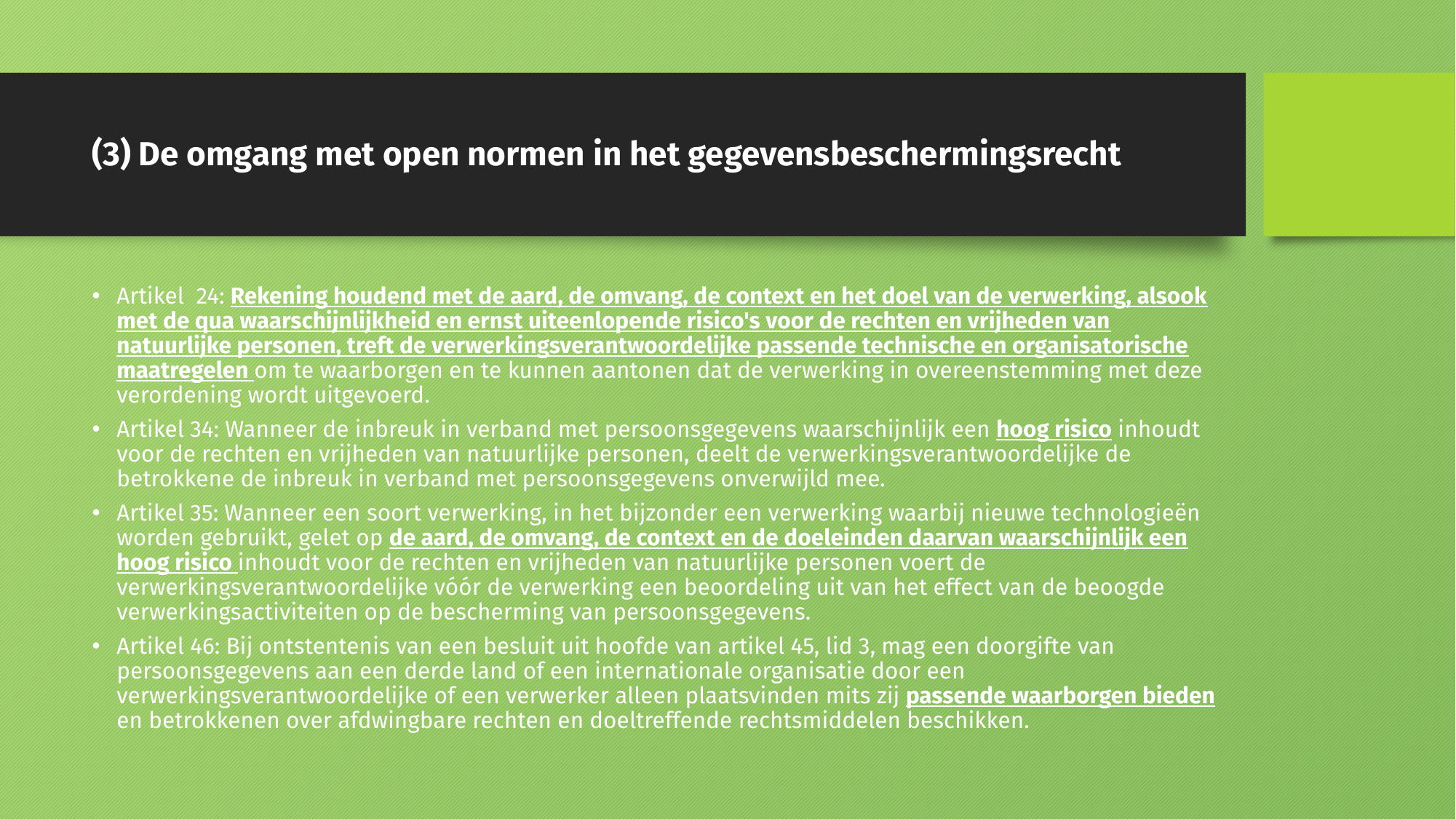

# (3) De omgang met open normen in het gegevensbeschermingsrecht
Artikel  24: Rekening houdend met de aard, de omvang, de context en het doel van de verwerking, alsook met de qua waarschijnlijkheid en ernst uiteenlopende risico's voor de rechten en vrijheden van natuurlijke personen, treft de verwerkingsverantwoordelijke passende technische en organisatorische maatregelen om te waarborgen en te kunnen aantonen dat de verwerking in overeenstemming met deze verordening wordt uitgevoerd.
Artikel 34: Wanneer de inbreuk in verband met persoonsgegevens waarschijnlijk een hoog risico inhoudt voor de rechten en vrijheden van natuurlijke personen, deelt de verwerkingsverantwoordelijke de betrokkene de inbreuk in verband met persoonsgegevens onverwijld mee.
Artikel 35: Wanneer een soort verwerking, in het bijzonder een verwerking waarbij nieuwe technologieën worden gebruikt, gelet op de aard, de omvang, de context en de doeleinden daarvan waarschijnlijk een hoog risico inhoudt voor de rechten en vrijheden van natuurlijke personen voert de verwerkingsverantwoordelijke vóór de verwerking een beoordeling uit van het effect van de beoogde verwerkingsactiviteiten op de bescherming van persoonsgegevens.
Artikel 46: Bij ontstentenis van een besluit uit hoofde van artikel 45, lid 3, mag een doorgifte van persoonsgegevens aan een derde land of een internationale organisatie door een verwerkingsverantwoordelijke of een verwerker alleen plaatsvinden mits zij passende waarborgen bieden en betrokkenen over afdwingbare rechten en doeltreffende rechtsmiddelen beschikken.